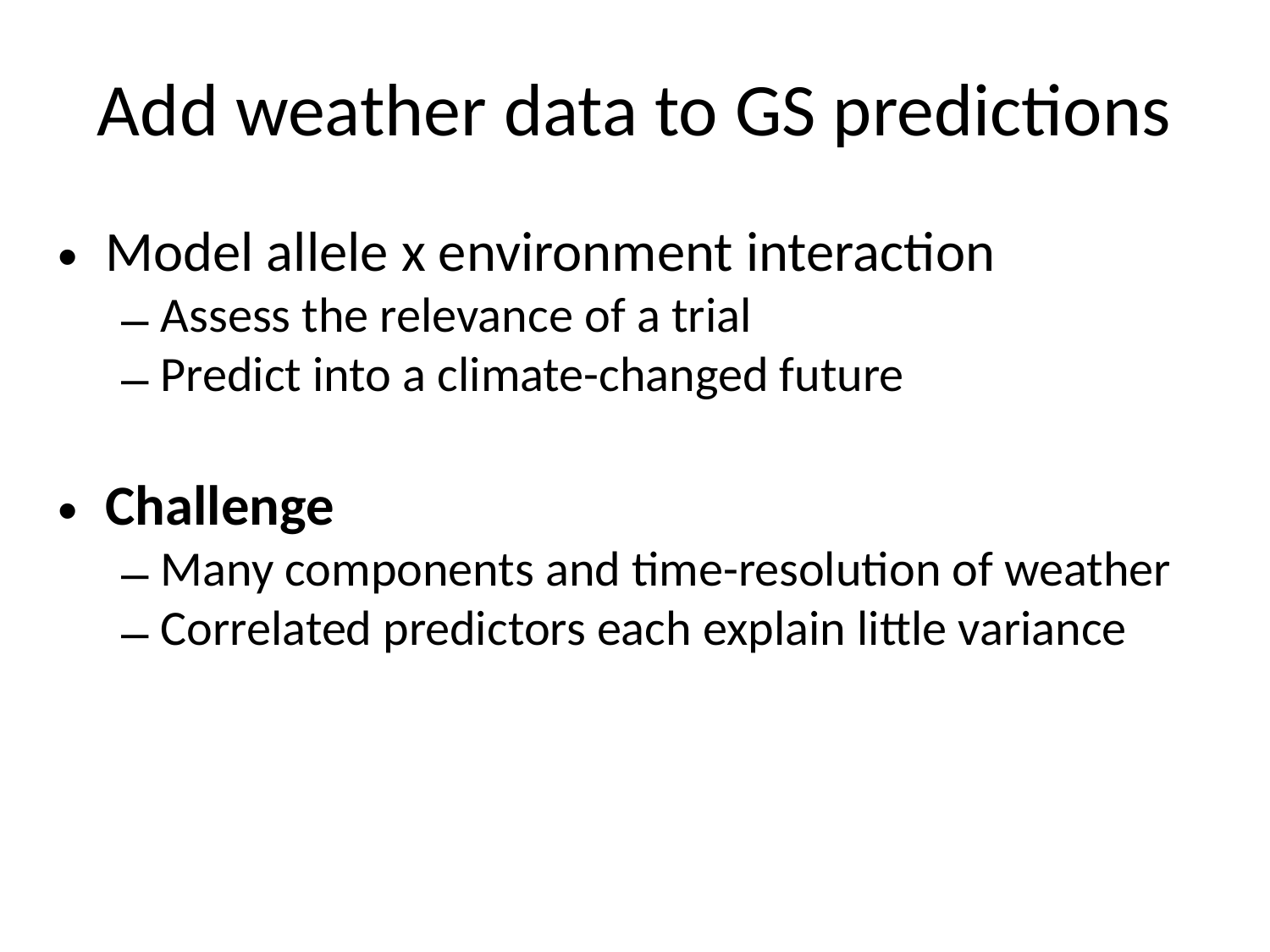

# Add weather data to GS predictions
Model allele x environment interaction
Assess the relevance of a trial
Predict into a climate-changed future

Challenge
Many components and time-resolution of weather
Correlated predictors each explain little variance